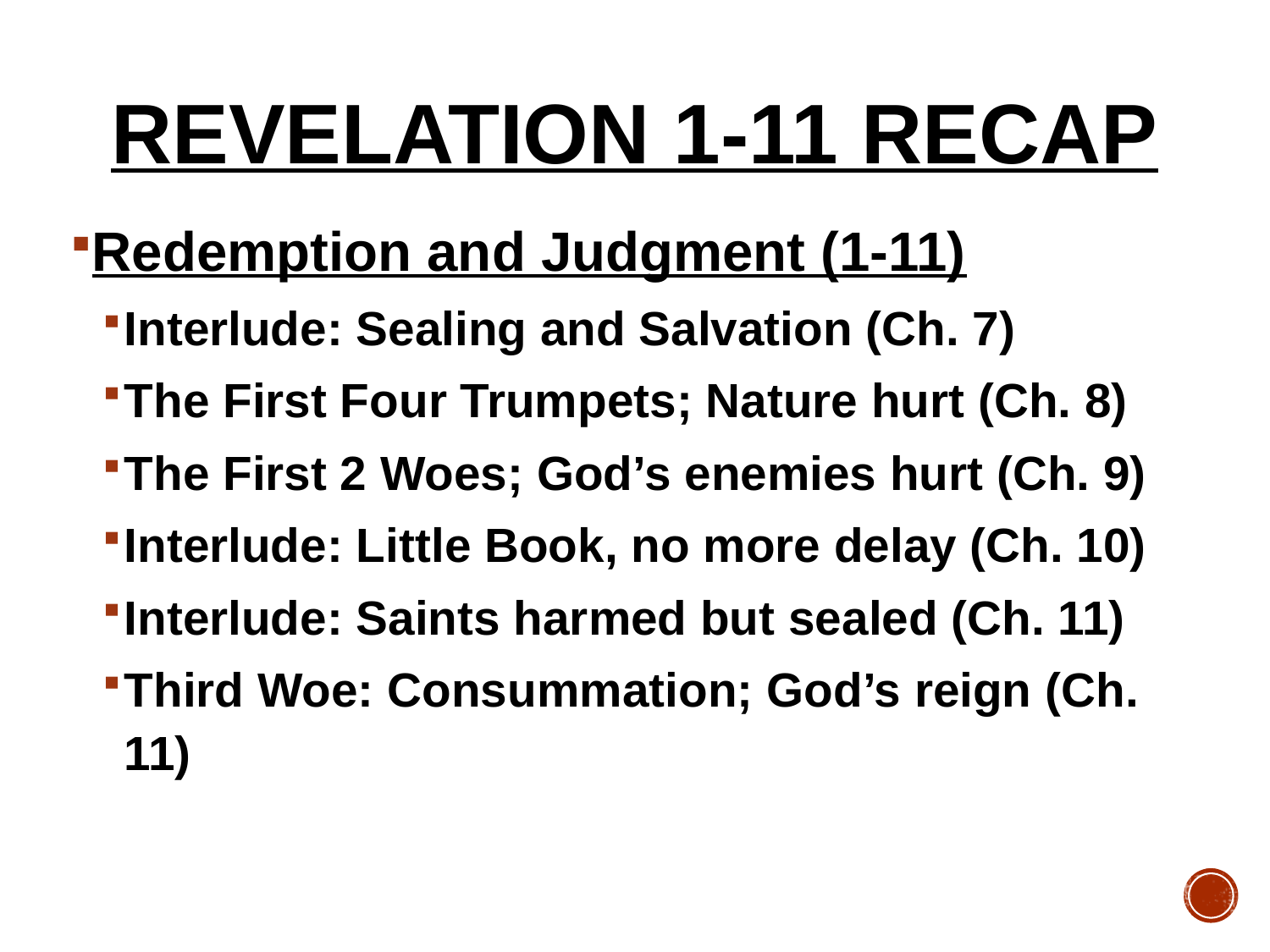

# Revelation 1-11 Recap
Redemption and Judgment (1-11)
Interlude: Sealing and Salvation (Ch. 7)
The First Four Trumpets; Nature hurt (Ch. 8)
The First 2 Woes; God’s enemies hurt (Ch. 9)
Interlude: Little Book, no more delay (Ch. 10)
Interlude: Saints harmed but sealed (Ch. 11)
Third Woe: Consummation; God’s reign (Ch. 11)